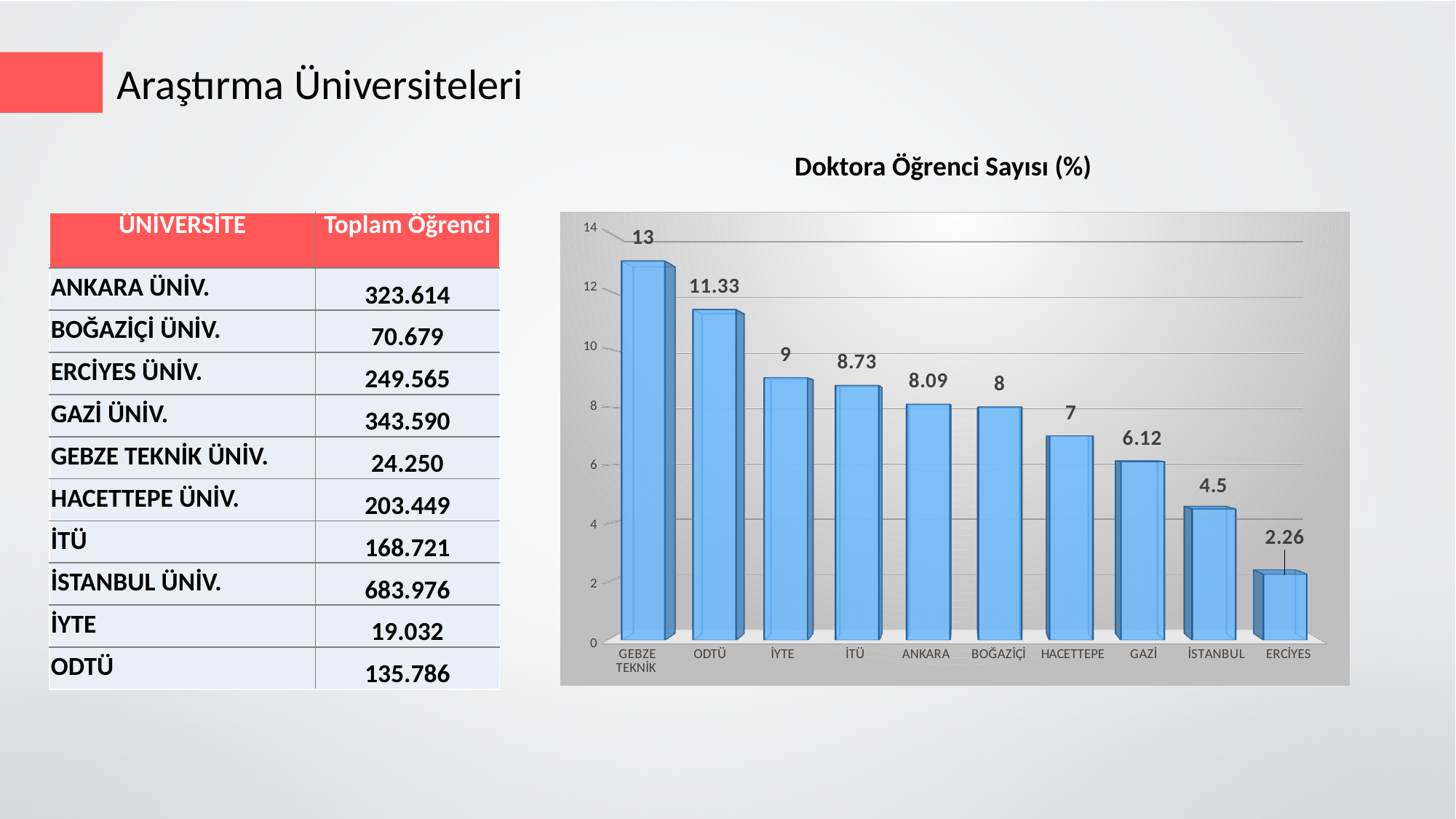

# Araştırma Üniversiteleri

Doktora Öğrenci Sayısı (%)

[unsupported chart]

| ÜNİVERSİTE | Toplam Öğrenci |
| --- | --- |
| ANKARA ÜNİV. | 323.614 |
| BOĞAZİÇİ ÜNİV. | 70.679 |
| ERCİYES ÜNİV. | 249.565 |
| GAZİ ÜNİV. | 343.590 |
| GEBZE TEKNİK ÜNİV. | 24.250 |
| HACETTEPE ÜNİV. | 203.449 |
| İTÜ | 168.721 |
| İSTANBUL ÜNİV. | 683.976 |
| İYTE | 19.032 |
| ODTÜ | 135.786 |